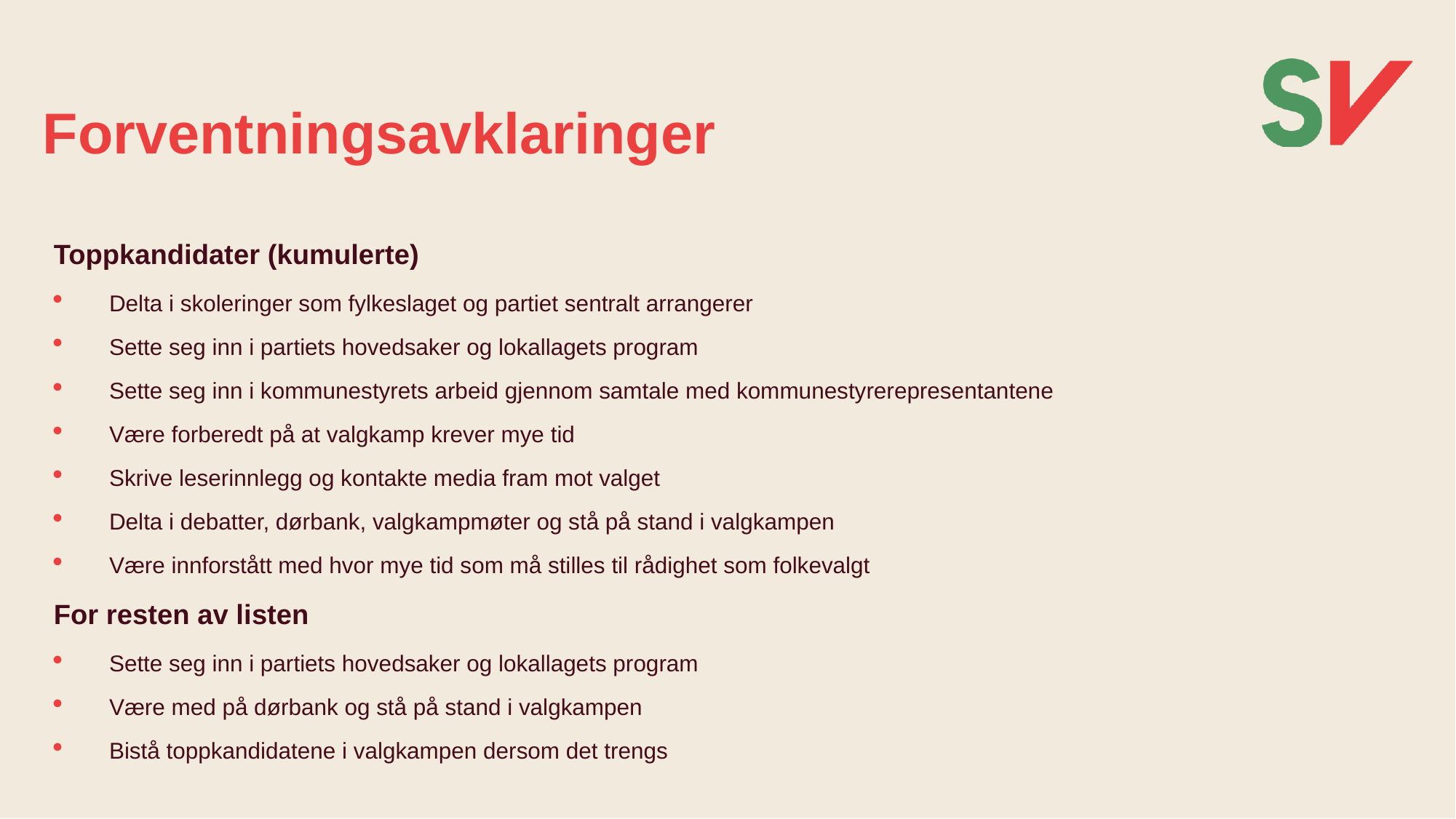

# Forventningsavklaringer
Toppkandidater (kumulerte)
Delta i skoleringer som fylkeslaget og partiet sentralt arrangerer
Sette seg inn i partiets hovedsaker og lokallagets program
Sette seg inn i kommunestyrets arbeid gjennom samtale med kommunestyrerepresentantene
Være forberedt på at valgkamp krever mye tid
Skrive leserinnlegg og kontakte media fram mot valget
Delta i debatter, dørbank, valgkampmøter og stå på stand i valgkampen
Være innforstått med hvor mye tid som må stilles til rådighet som folkevalgt
For resten av listen
Sette seg inn i partiets hovedsaker og lokallagets program
Være med på dørbank og stå på stand i valgkampen
Bistå toppkandidatene i valgkampen dersom det trengs